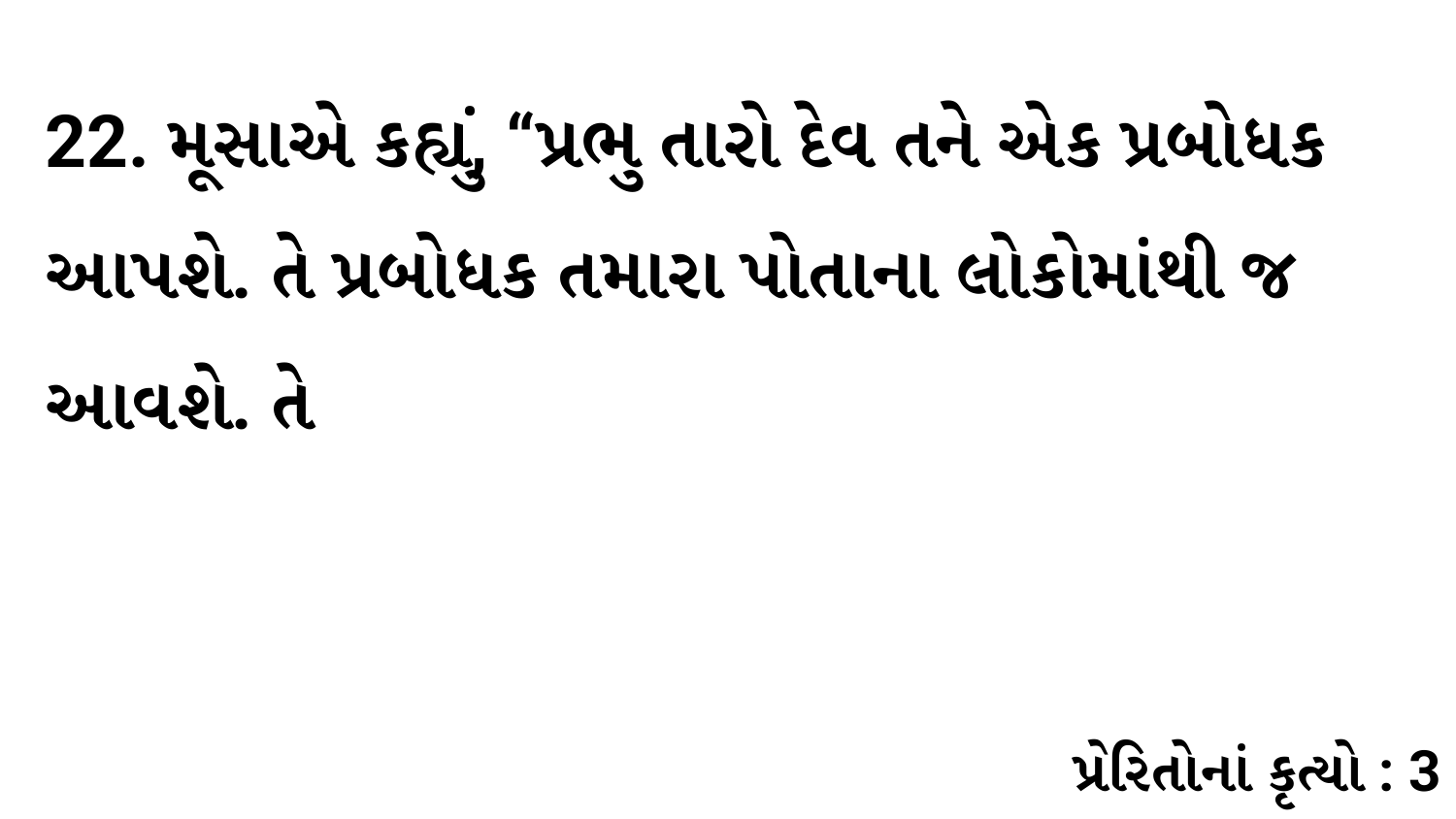

22. મૂસાએ કહ્યું, “પ્રભુ તારો દેવ તને એક પ્રબોધક આપશે. તે પ્રબોધક તમારા પોતાના લોકોમાંથી જ આવશે. તે
પ્રેરિતોનાં કૃત્યો : 3